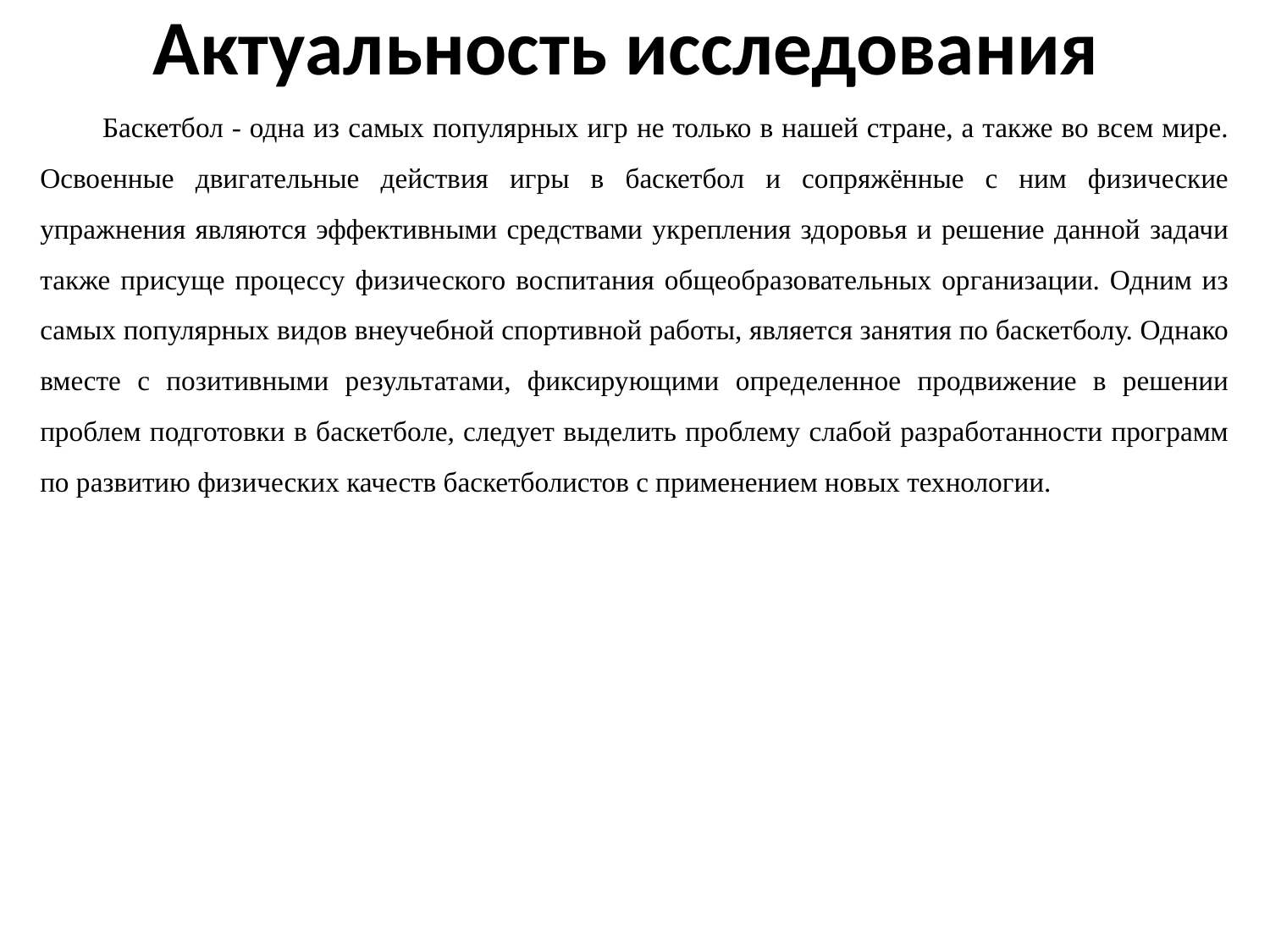

# Актуальность исследования
Баскетбол - одна из самых популярных игр не только в нашей стране, а также во всем мире. Освоенные двигательные действия игры в баскетбол и сопряжённые с ним физические упражнения являются эффективными средствами укрепления здоровья и решение данной задачи также присуще процессу физического воспитания общеобразовательных организации. Одним из самых популярных видов внеучебной спортивной работы, является занятия по баскетболу. Однако вместе с позитивными результатами, фиксирующими определенное продвижение в решении проблем подготовки в баскетболе, следует выделить проблему слабой разработанности программ по развитию физических качеств баскетболистов с применением новых технологии.